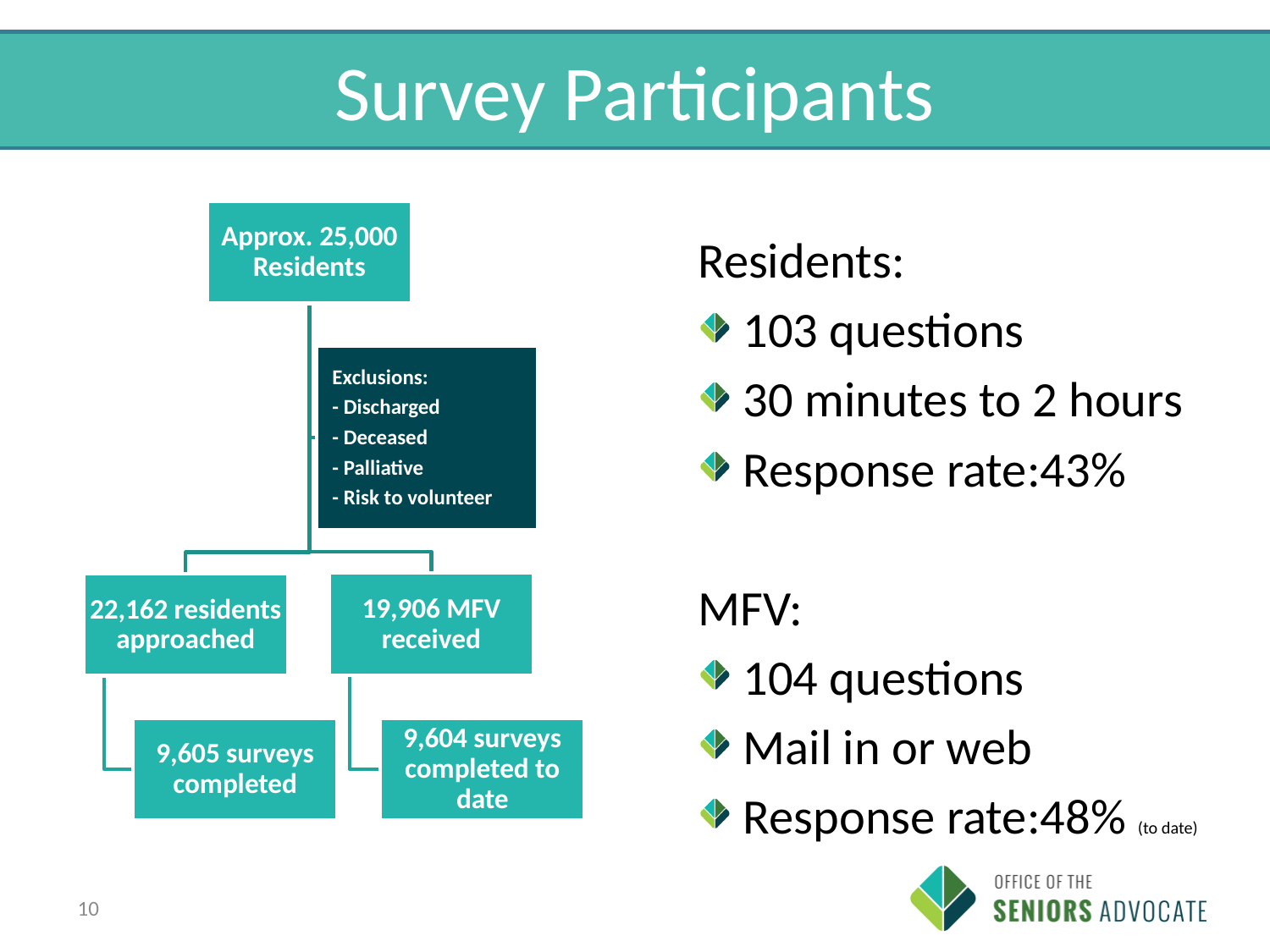

# Survey Participants
Approx. 25,000 Residents
22,162 residents approached
9,605 surveys completed
19,906 MFV received
9,604 surveys completed to date
   Exclusions:
   - Discharged
   - Deceased
   - Palliative
   - Risk to volunteer
Residents:
103 questions
30 minutes to 2 hours
Response rate:43%

MFV:
104 questions
Mail in or web
Response rate:48% (to date)

10